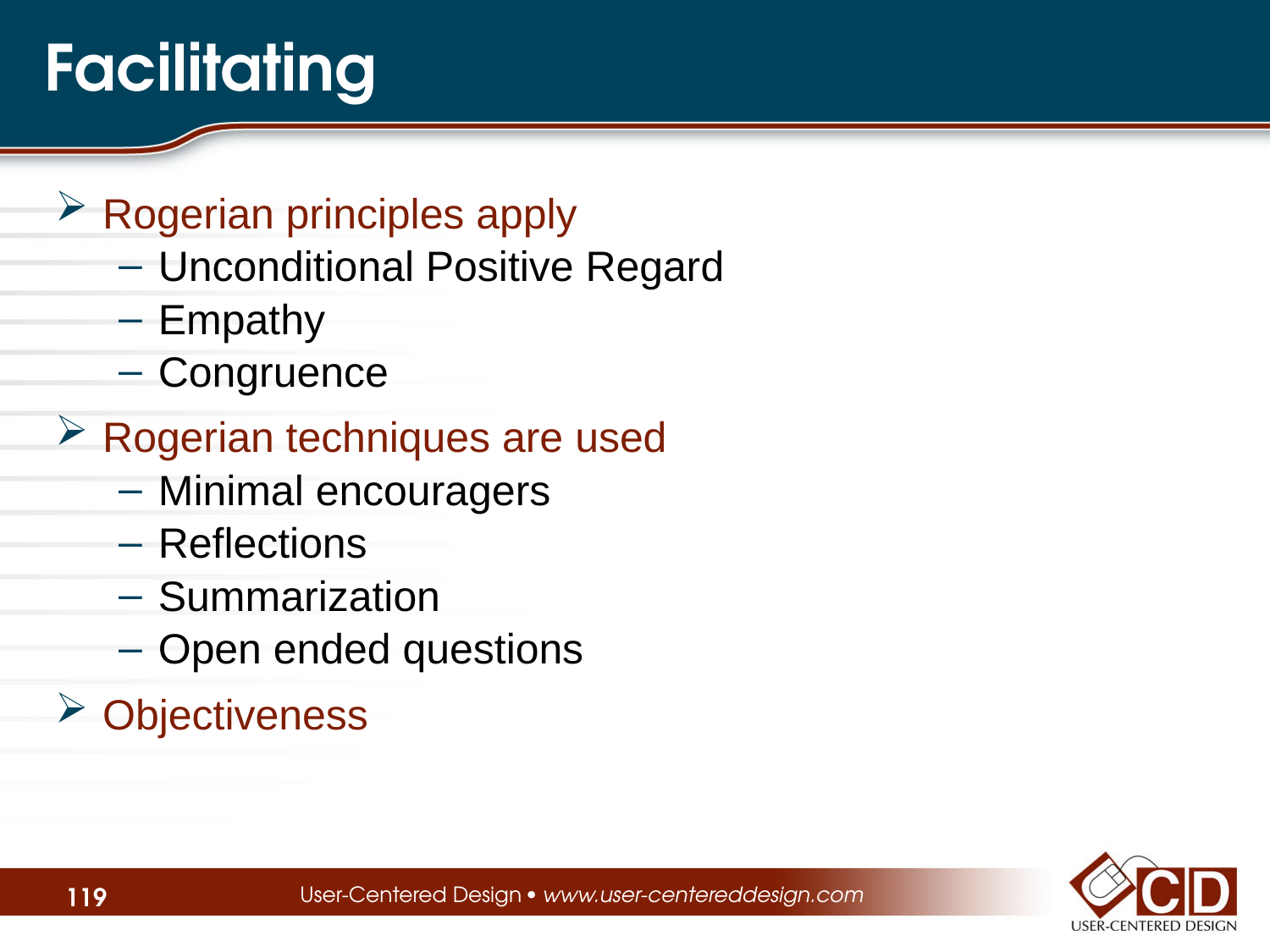

# Facilitating
Rogerian principles apply
Unconditional Positive Regard
Empathy
Congruence
Rogerian techniques are used
Minimal encouragers
Reflections
Summarization
Open ended questions
Objectiveness

User-Centered Design • www.user-centereddesign.com
119